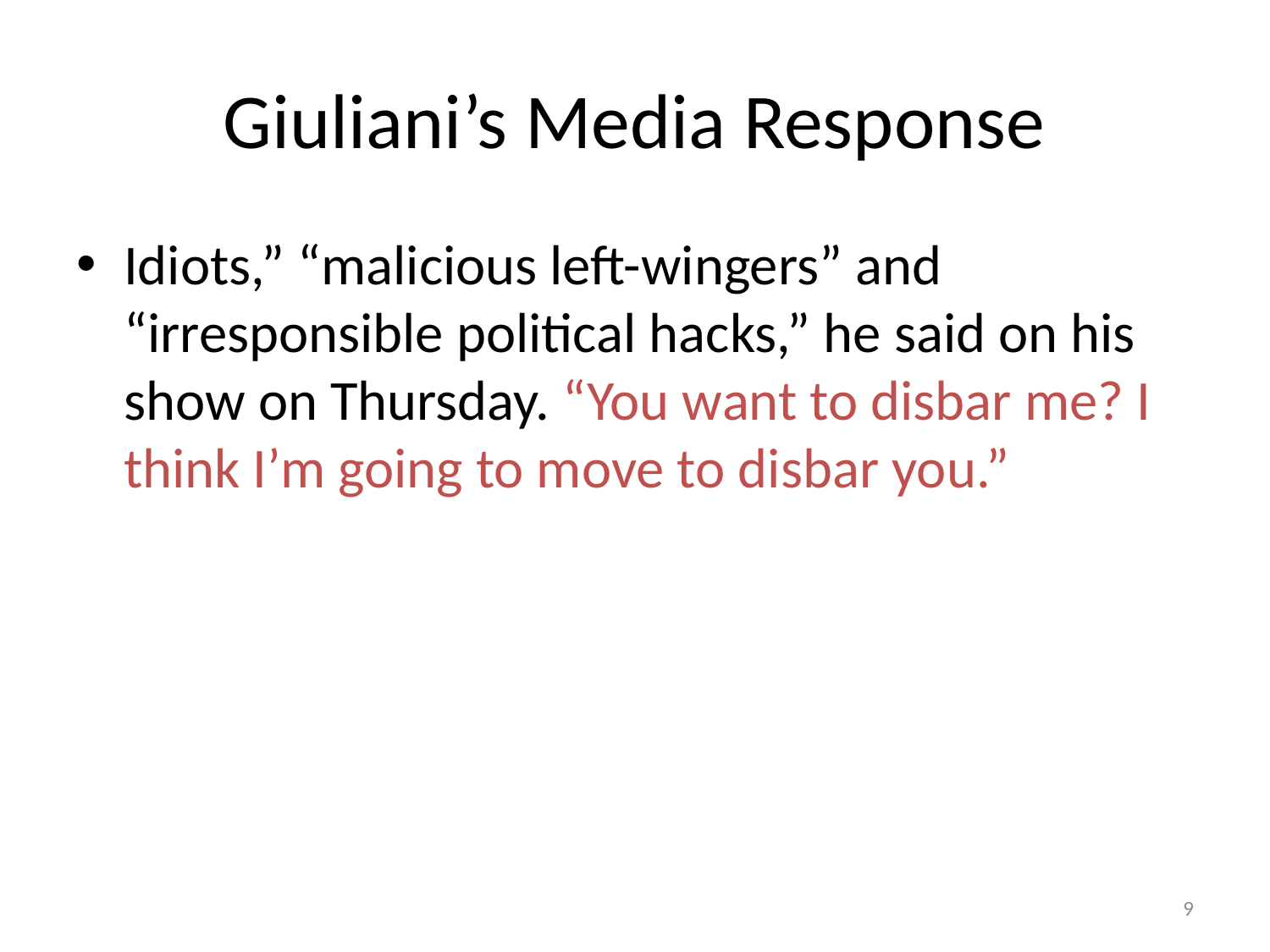

# Giuliani’s Media Response
Idiots,” “malicious left-wingers” and “irresponsible political hacks,” he said on his show on Thursday. “You want to disbar me? I think I’m going to move to disbar you.”
9